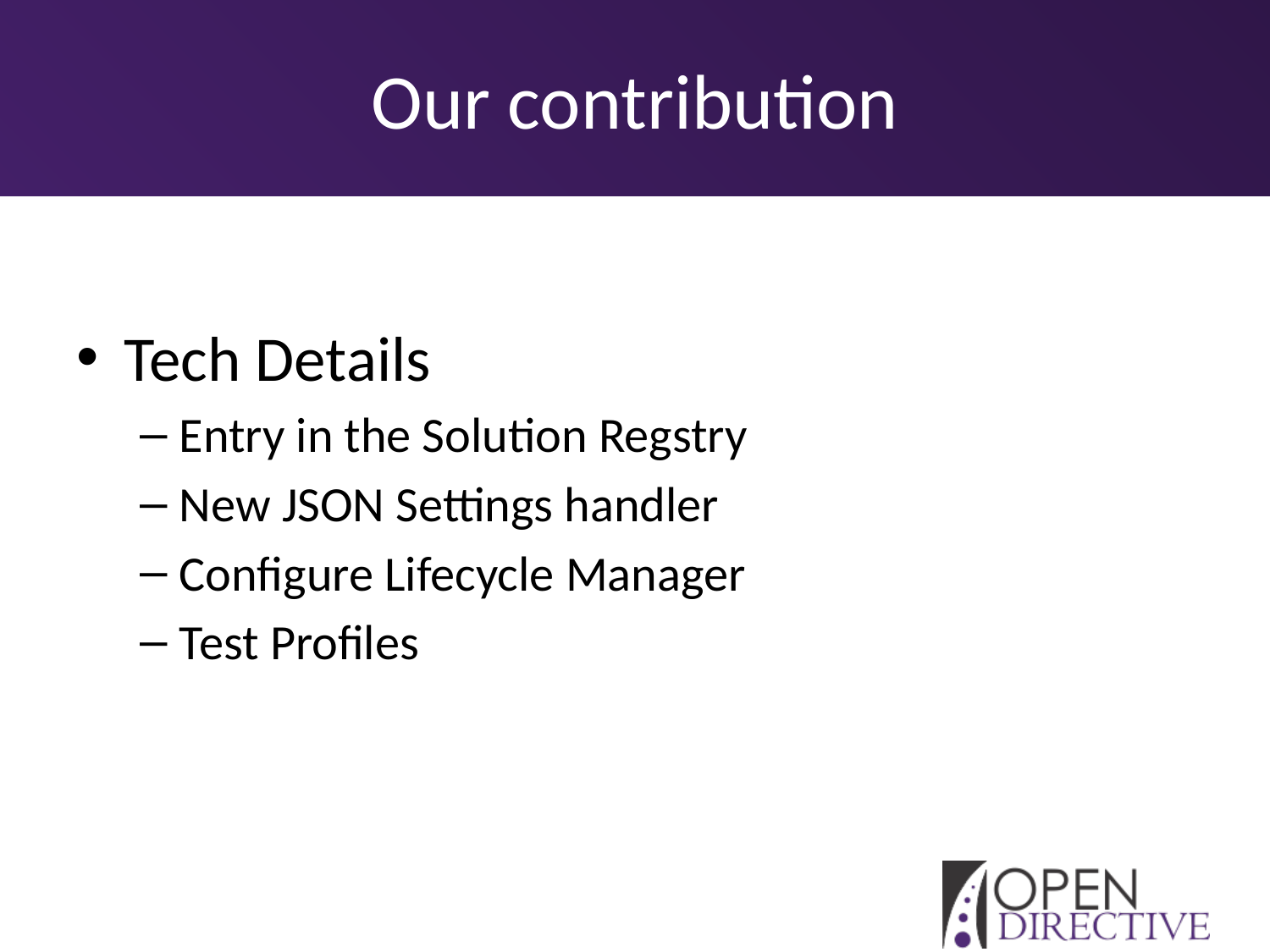

# Our contribution

Tech Details
Entry in the Solution Regstry
New JSON Settings handler
Configure Lifecycle Manager
Test Profiles